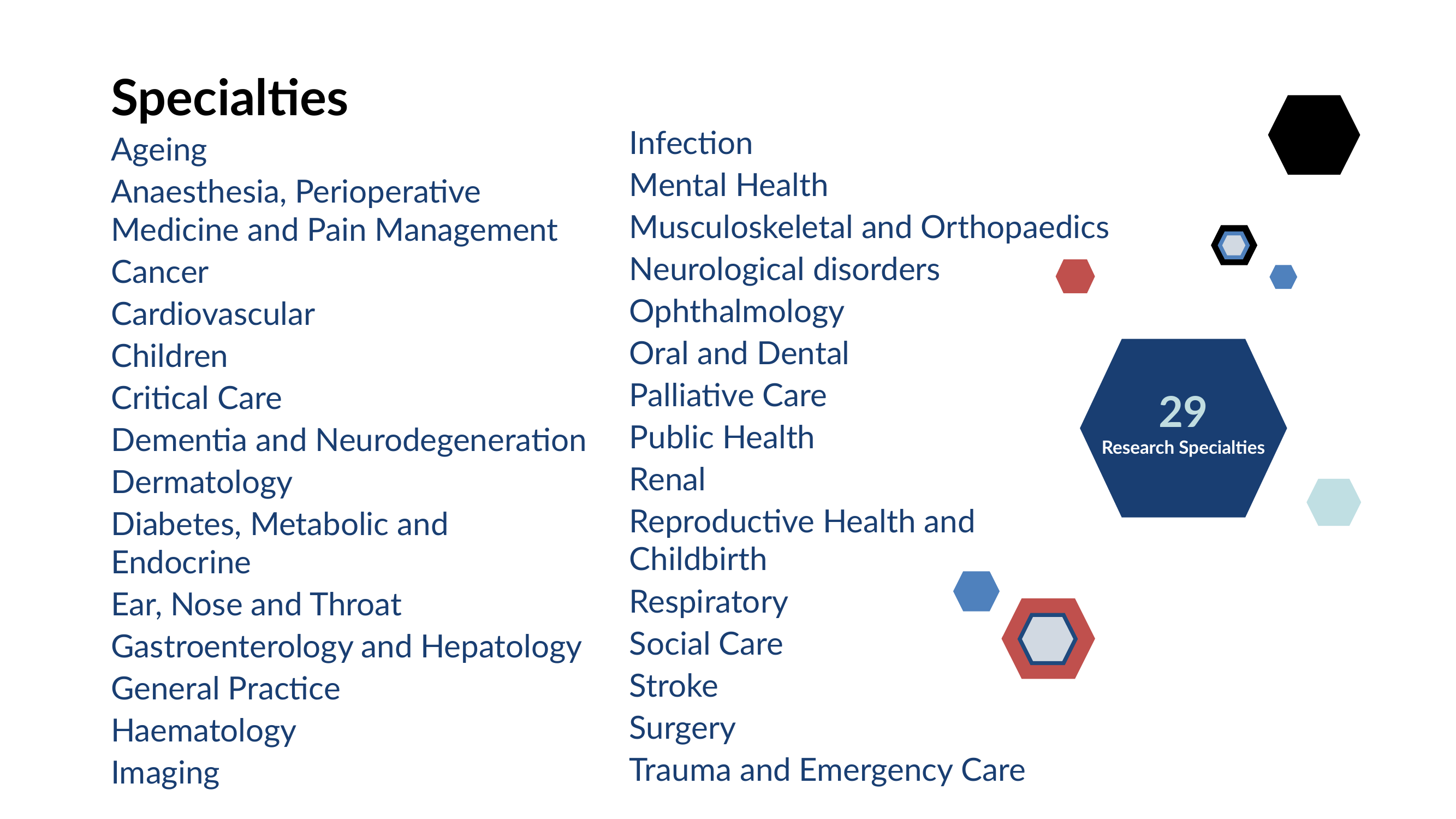

# Specialties

Infection
Mental Health
Musculoskeletal and Orthopaedics
Neurological disorders
Ophthalmology
Oral and Dental
Palliative Care
Public Health
Renal
Reproductive Health and Childbirth
Respiratory
Social Care
Stroke
Surgery
Trauma and Emergency Care
Ageing
Anaesthesia, Perioperative Medicine and Pain Management
Cancer
Cardiovascular
Children
Critical Care
Dementia and Neurodegeneration
Dermatology
Diabetes, Metabolic and Endocrine
Ear, Nose and Throat
Gastroenterology and Hepatology
General Practice
Haematology
Imaging

29
Research Specialties